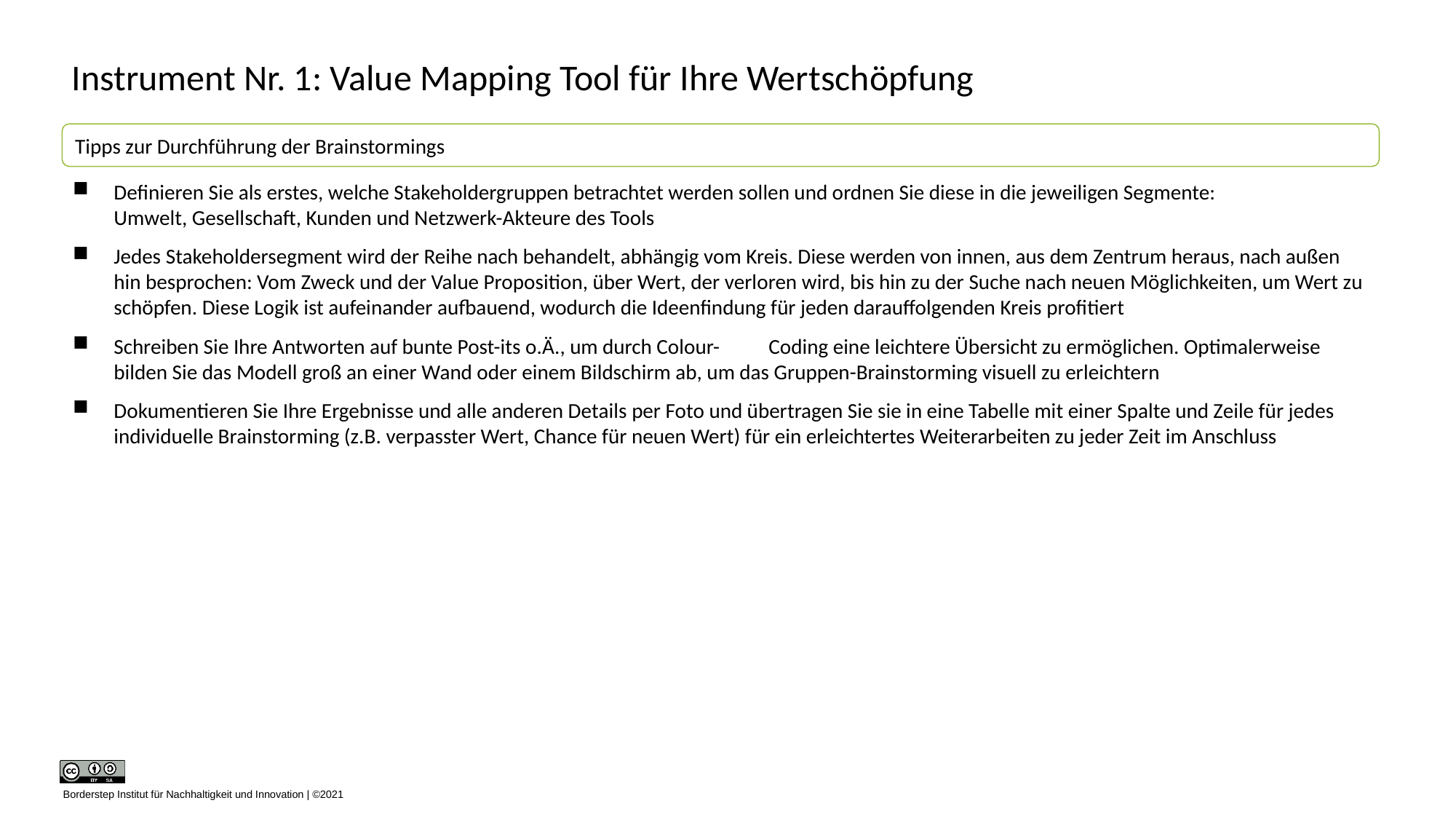

# Instrument Nr. 1: Value Mapping Tool für Ihre Wertschöpfung
Tipps zur Durchführung der Brainstormings
Definieren Sie als erstes, welche Stakeholdergruppen betrachtet werden sollen und ordnen Sie diese in die jeweiligen Segmente:
Umwelt, Gesellschaft, Kunden und Netzwerk-Akteure des Tools
Jedes Stakeholdersegment wird der Reihe nach behandelt, abhängig vom Kreis. Diese werden von innen, aus dem Zentrum heraus, nach außen hin besprochen: Vom Zweck und der Value Proposition, über Wert, der verloren wird, bis hin zu der Suche nach neuen Möglichkeiten, um Wert zu schöpfen. Diese Logik ist aufeinander aufbauend, wodurch die Ideenfindung für jeden darauffolgenden Kreis profitiert
Schreiben Sie Ihre Antworten auf bunte Post-its o.Ä., um durch Colour-	Coding eine leichtere Übersicht zu ermöglichen. Optimalerweise bilden Sie das Modell groß an einer Wand oder einem Bildschirm ab, um das Gruppen-Brainstorming visuell zu erleichtern
Dokumentieren Sie Ihre Ergebnisse und alle anderen Details per Foto und übertragen Sie sie in eine Tabelle mit einer Spalte und Zeile für jedes individuelle Brainstorming (z.B. verpasster Wert, Chance für neuen Wert) für ein erleichtertes Weiterarbeiten zu jeder Zeit im Anschluss